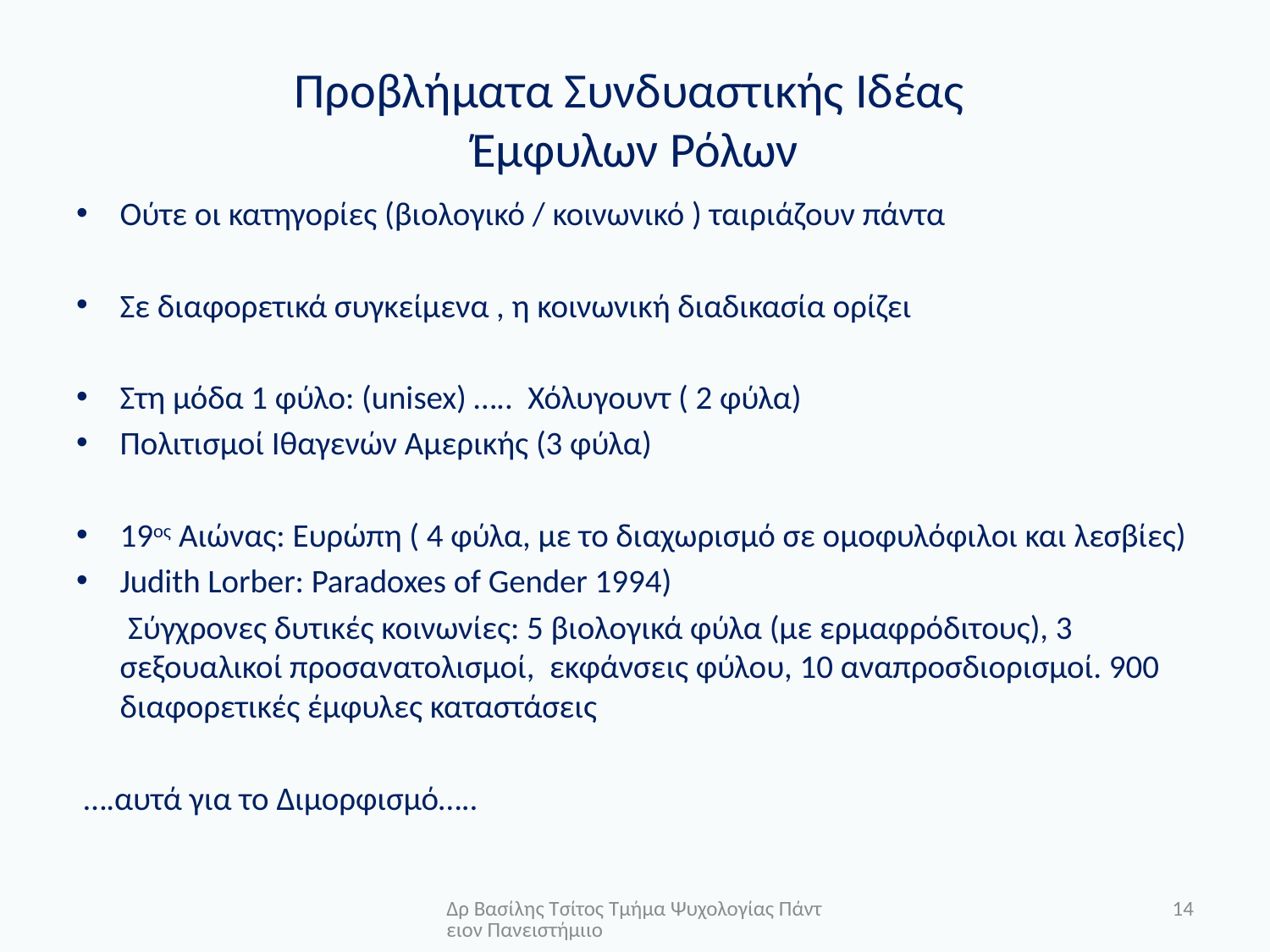

# Προβλήματα Συνδυαστικής Ιδέας Έμφυλων Ρόλων
Ούτε οι κατηγορίες (βιολογικό / κοινωνικό ) ταιριάζουν πάντα

Σε διαφορετικά συγκείμενα , η κοινωνική διαδικασία ορίζει

Στη μόδα 1 φύλο: (unisex) …..  Χόλυγουντ ( 2 φύλα)
Πολιτισμοί Ιθαγενών Αμερικής (3 φύλα)

19ος Αιώνας: Ευρώπη ( 4 φύλα, με το διαχωρισμό σε ομοφυλόφιλοι και λεσβίες)
Judith Lorber: Paradoxes of Gender 1994)
       Σύγχρονες δυτικές κοινωνίες: 5 βιολογικά φύλα (με ερμαφρόδιτους), 3 σεξουαλικοί προσανατολισμοί,  εκφάνσεις φύλου, 10 αναπροσδιορισμοί. 900 διαφορετικές έμφυλες καταστάσεις

 ….αυτά για το Διμορφισμό…..

Δρ Βασίλης Τσίτος Τμήμα Ψυχολογίας Πάντειον Πανειστήμιιο
14